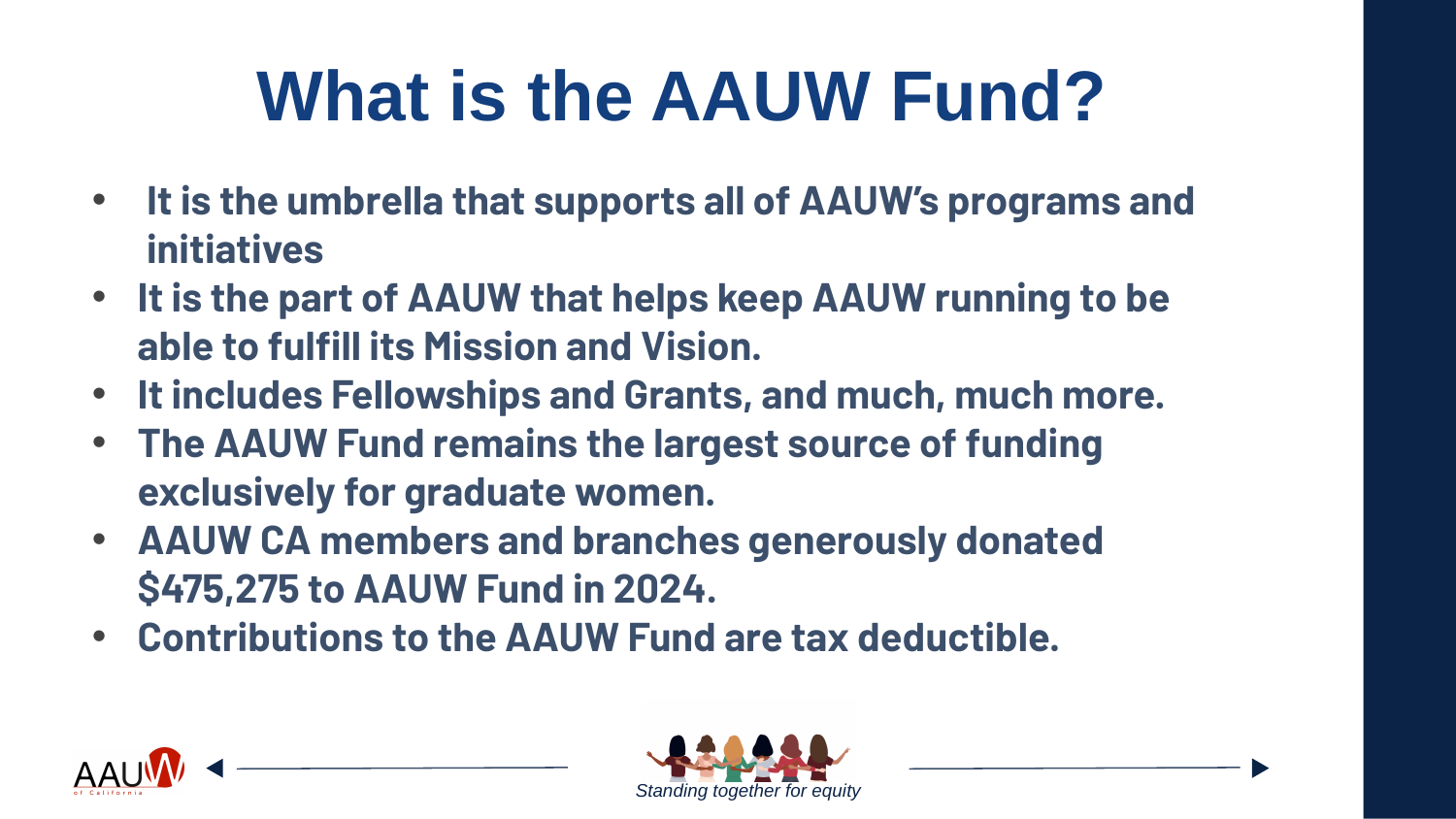

What is the AAUW Fund?
It is the umbrella that supports all of AAUW’s programs and initiatives
It is the part of AAUW that helps keep AAUW running to be able to fulfill its Mission and Vision.
It includes Fellowships and Grants, and much, much more.
The AAUW Fund remains the largest source of funding exclusively for graduate women.
AAUW CA members and branches generously donated $475,275 to AAUW Fund in 2024.
Contributions to the AAUW Fund are tax deductible.